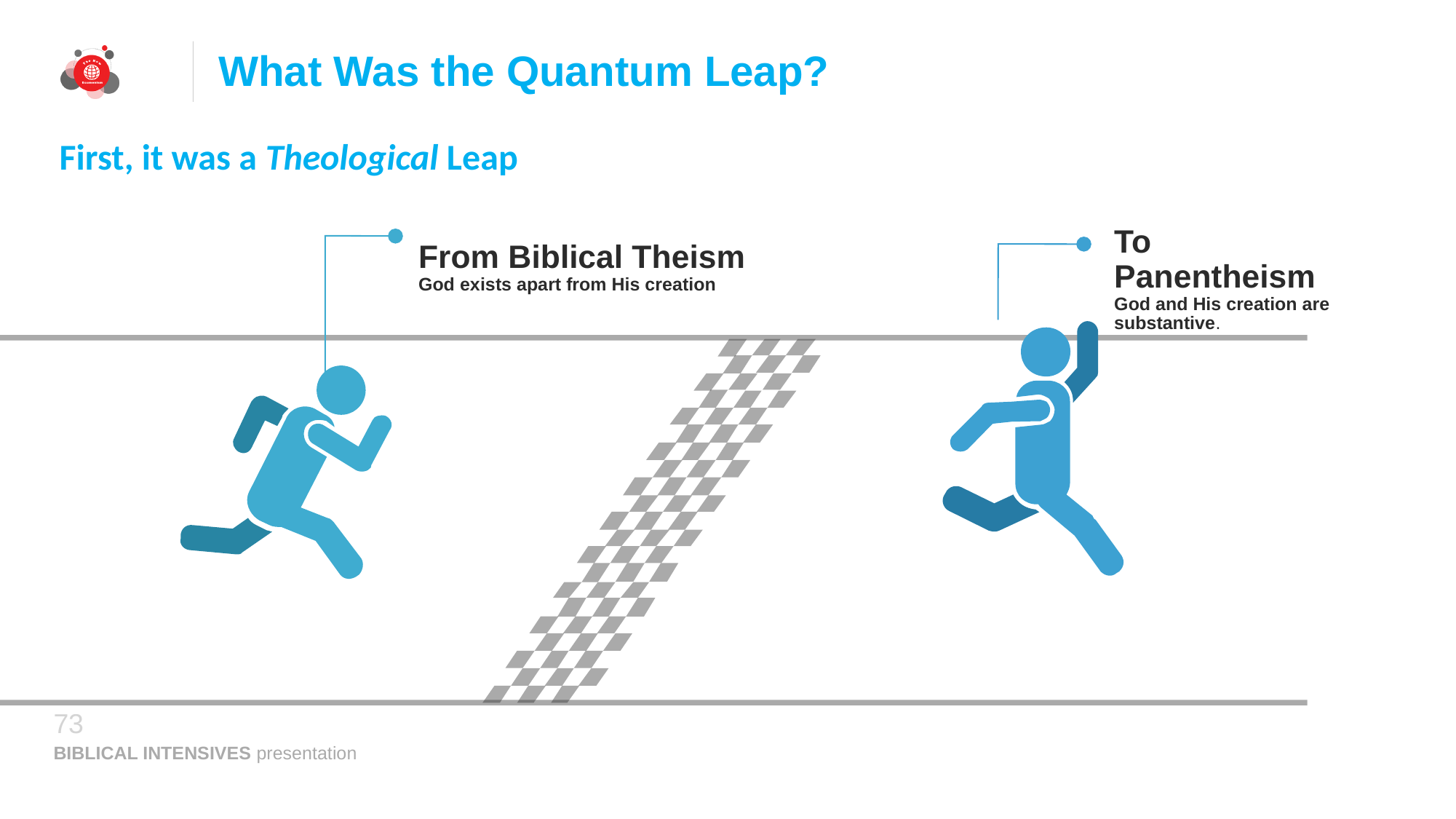

# What Was the Quantum Leap?
First, it was a Theological Leap
To Panentheism
God and His creation are substantive.
From Biblical Theism
God exists apart from His creation